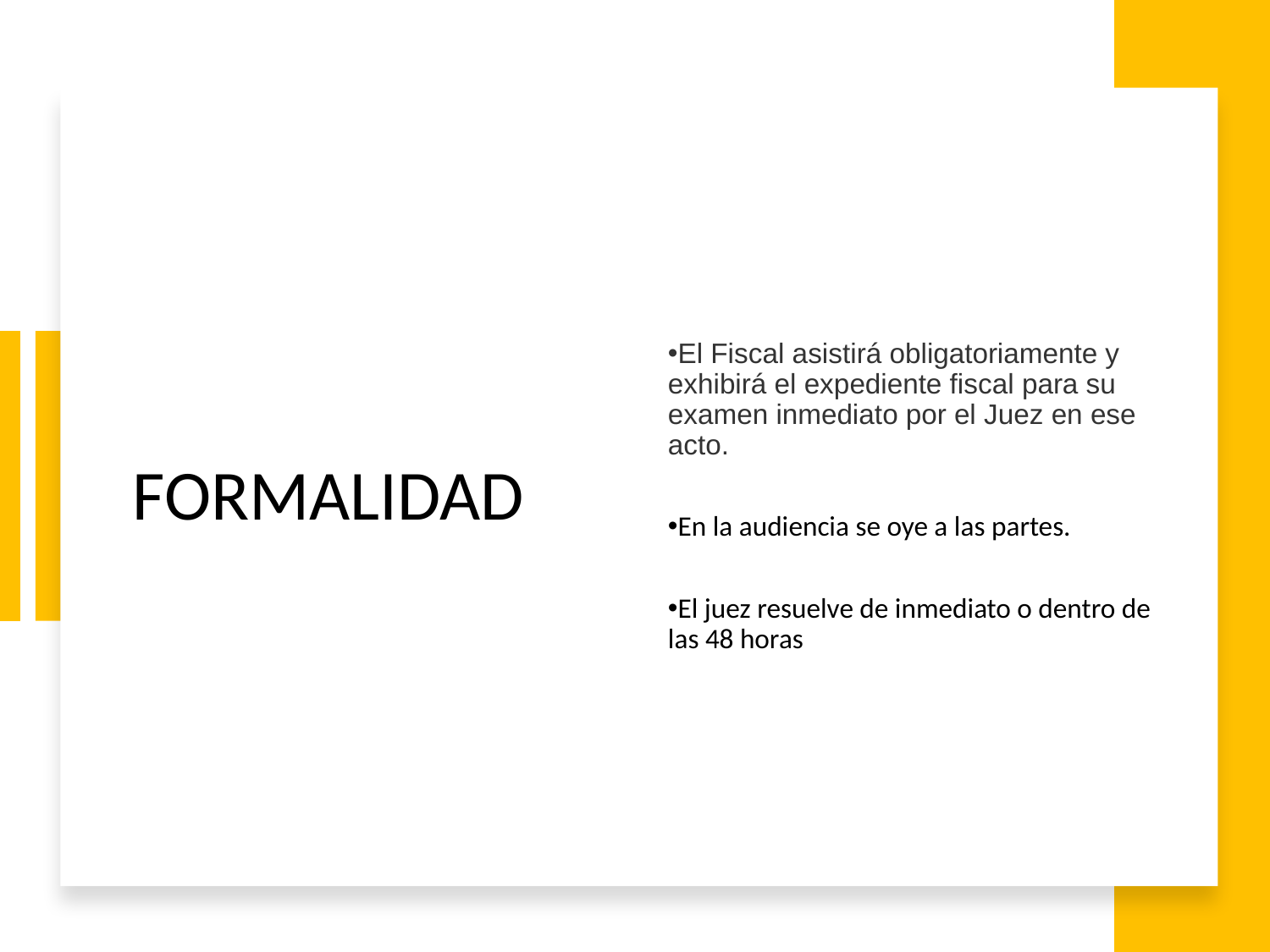

# FORMALIDAD
El Fiscal asistirá obligatoriamente y exhibirá el expediente fiscal para su examen inmediato por el Juez en ese acto.

En la audiencia se oye a las partes.

El juez resuelve de inmediato o dentro de las 48 horas